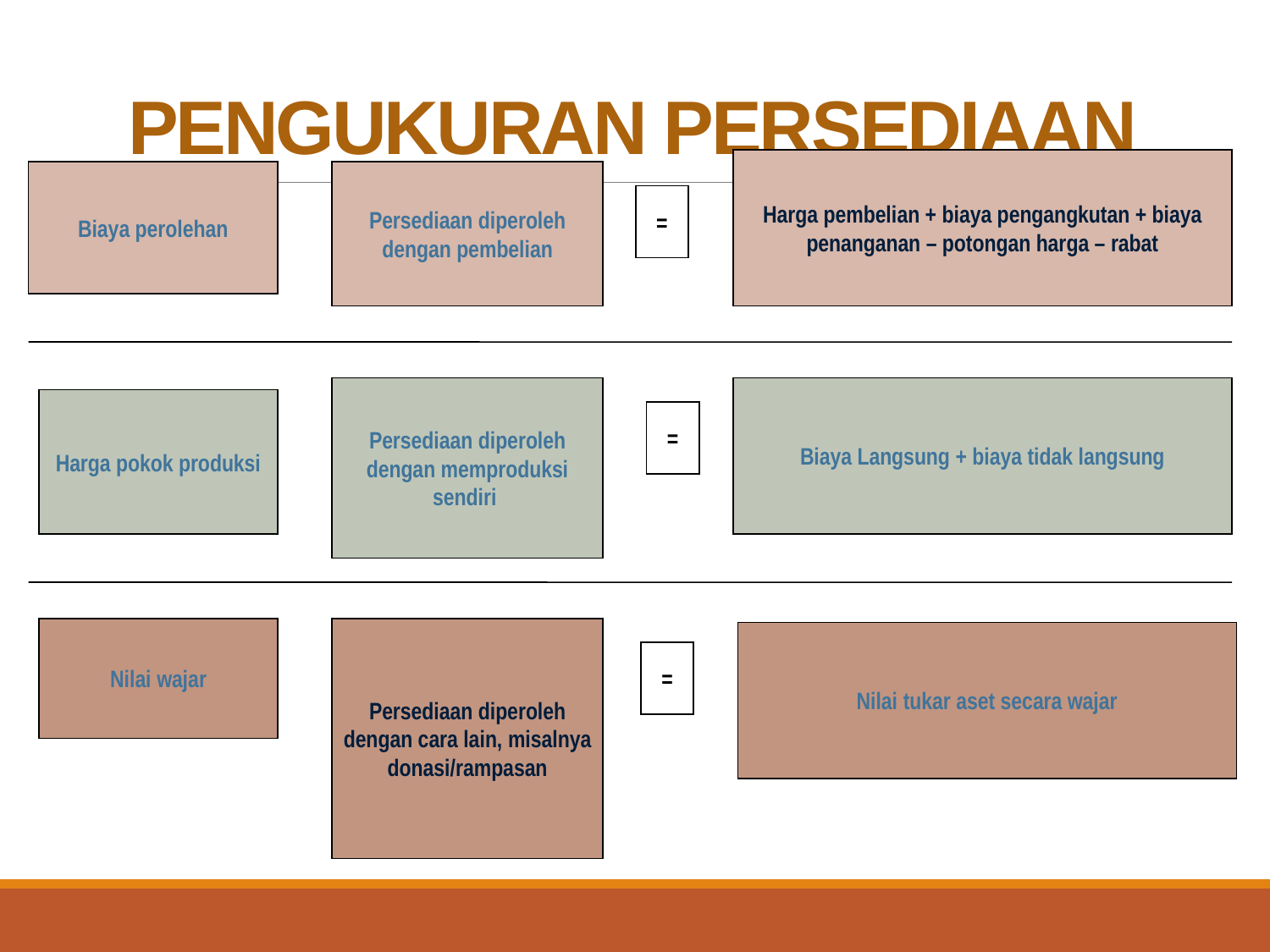

# PENGUKURAN PERSEDIAAN

Harga pembelian + biaya pengangkutan + biaya penanganan – potongan harga – rabat
Biaya perolehan
Persediaan diperoleh dengan pembelian
=

Persediaan diperoleh dengan memproduksi sendiri
Biaya Langsung + biaya tidak langsung
Harga pokok produksi
=

Nilai wajar
Persediaan diperoleh dengan cara lain, misalnya donasi/rampasan
Nilai tukar aset secara wajar
=